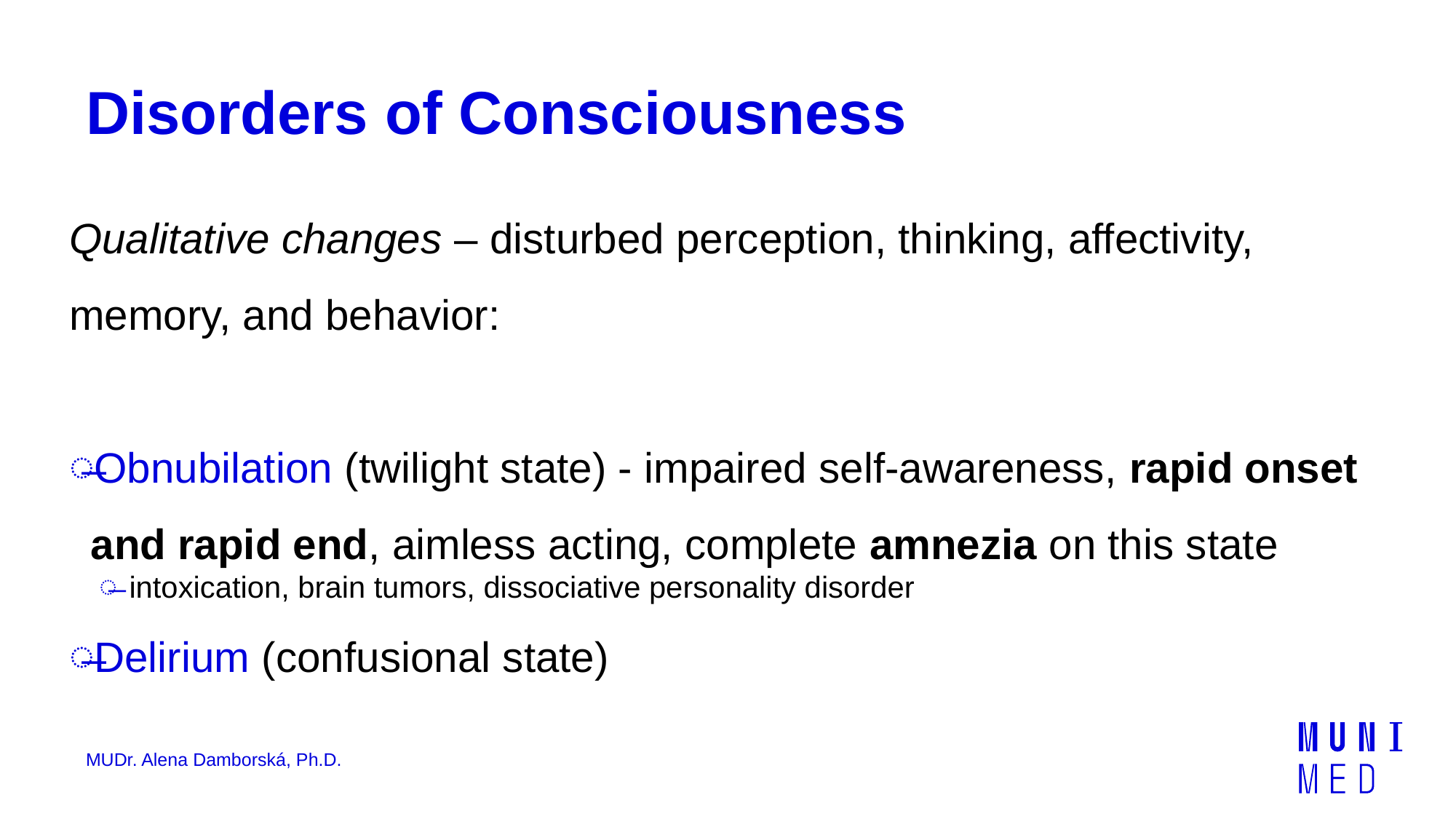

# Disorders of Consciousness
Qualitative changes – disturbed perception, thinking, affectivity, memory, and behavior:

Obnubilation (twilight state) - impaired self-awareness, rapid onset and rapid end, aimless acting, complete amnezia on this state
 intoxication, brain tumors, dissociative personality disorder
Delirium (confusional state)
MUDr. Alena Damborská, Ph.D.